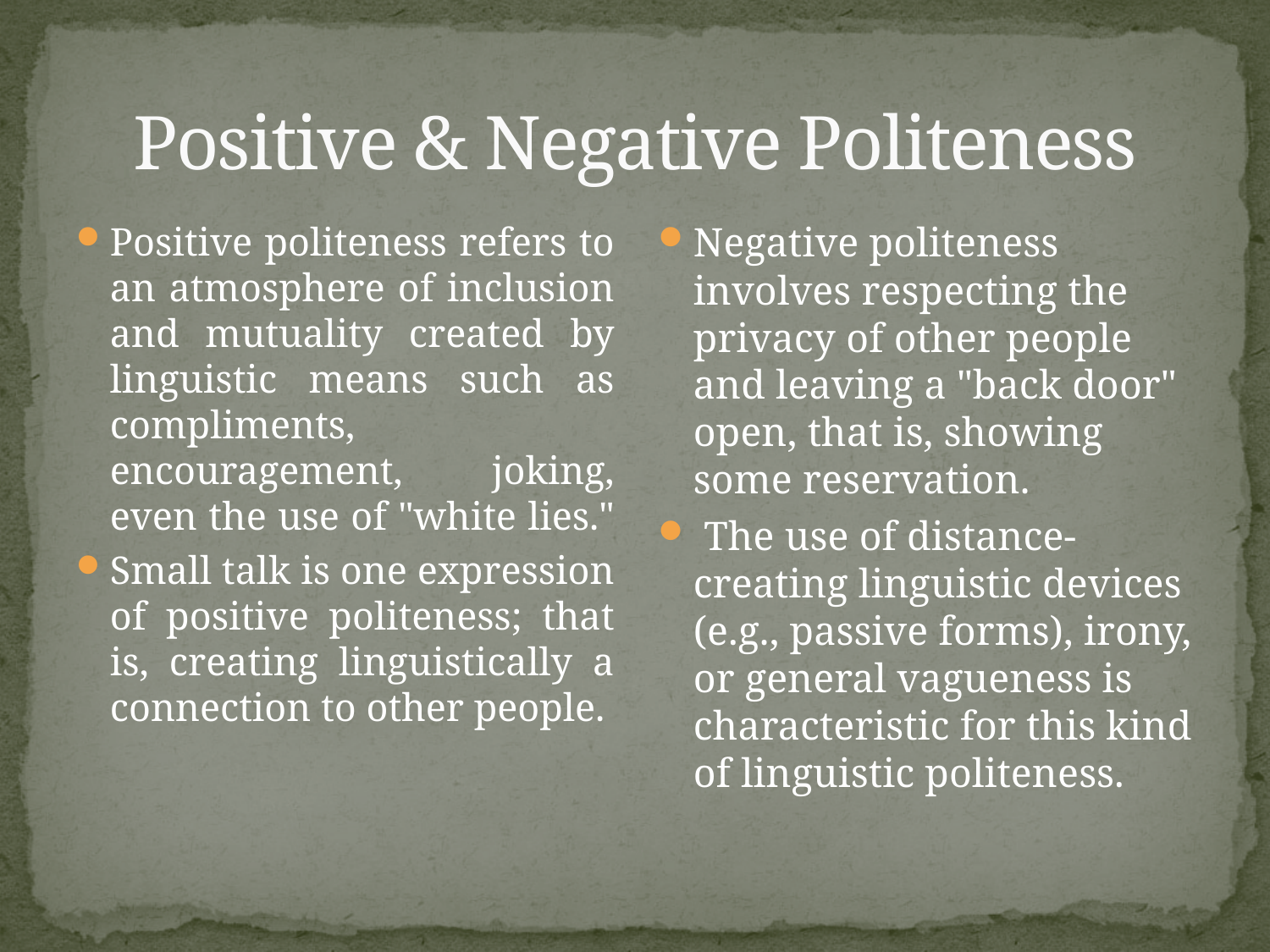

# Positive & Negative Politeness
Positive politeness refers to an atmosphere of inclusion and mutuality created by linguistic means such as compliments, encouragement, joking, even the use of "white lies."
Small talk is one expression of positive politeness; that is, creating linguistically a connection to other people.
Negative politeness involves respecting the privacy of other people and leaving a "back door" open, that is, showing some reservation.
 The use of distance-creating linguistic devices (e.g., passive forms), irony, or general vagueness is characteristic for this kind of linguistic politeness.